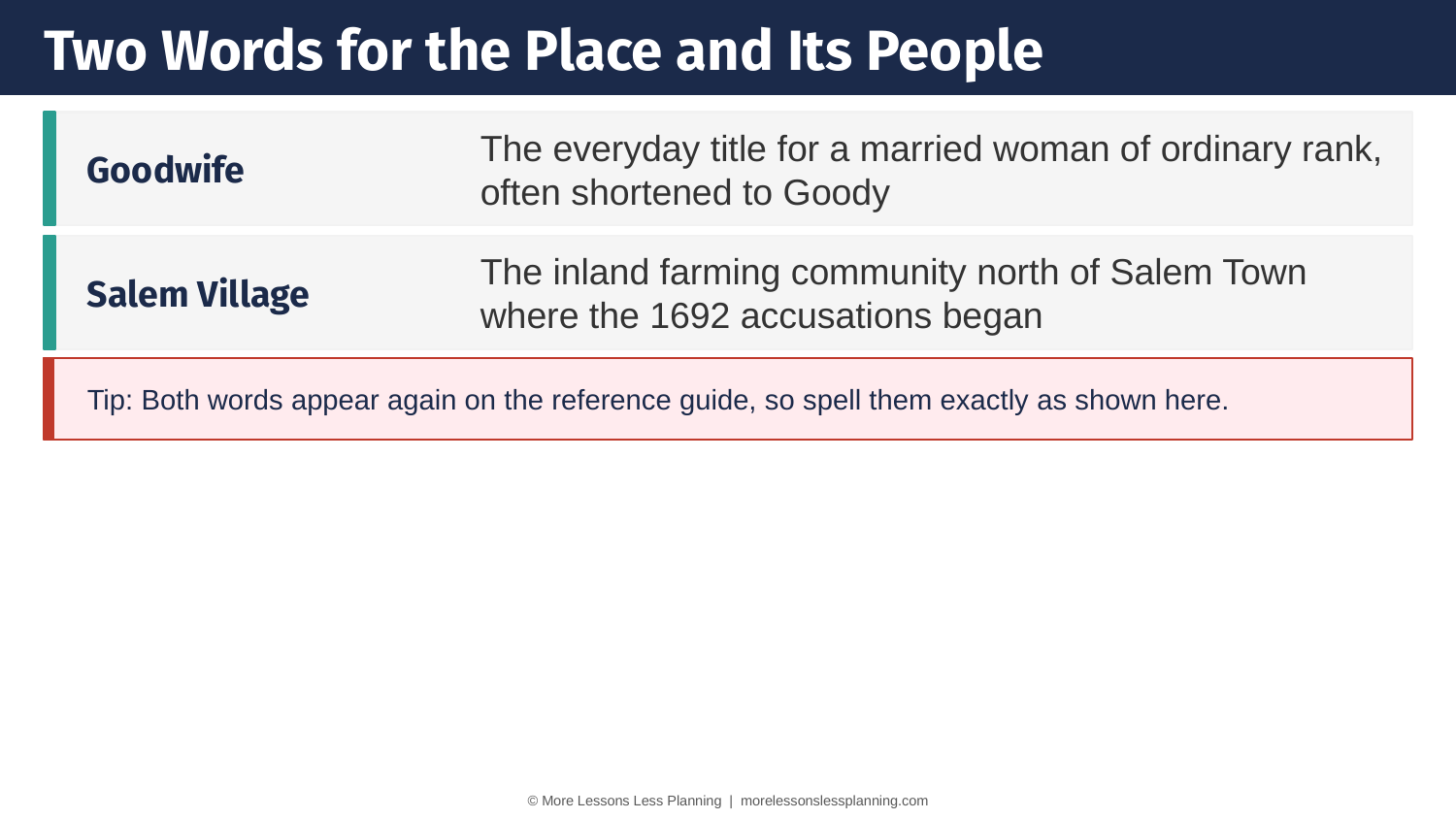

Two Words for the Place and Its People

Goodwife
The everyday title for a married woman of ordinary rank, often shortened to Goody

Salem Village
The inland farming community north of Salem Town where the 1692 accusations began

Tip: Both words appear again on the reference guide, so spell them exactly as shown here.
© More Lessons Less Planning  |  morelessonslessplanning.com